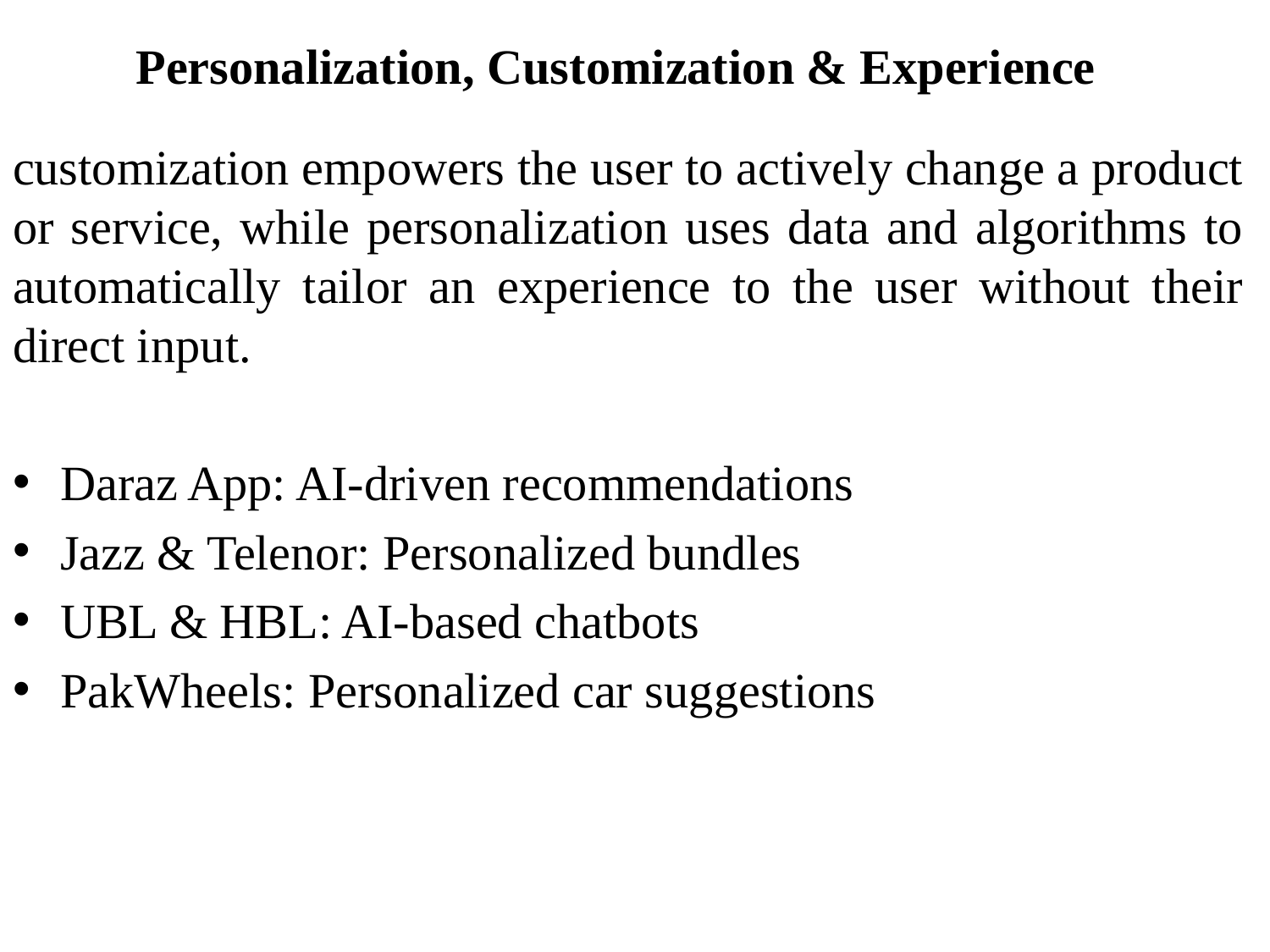

# Personalization, Customization & Experience
customization empowers the user to actively change a product or service, while personalization uses data and algorithms to automatically tailor an experience to the user without their direct input.

Daraz App: AI-driven recommendations
Jazz & Telenor: Personalized bundles
UBL & HBL: AI-based chatbots
PakWheels: Personalized car suggestions